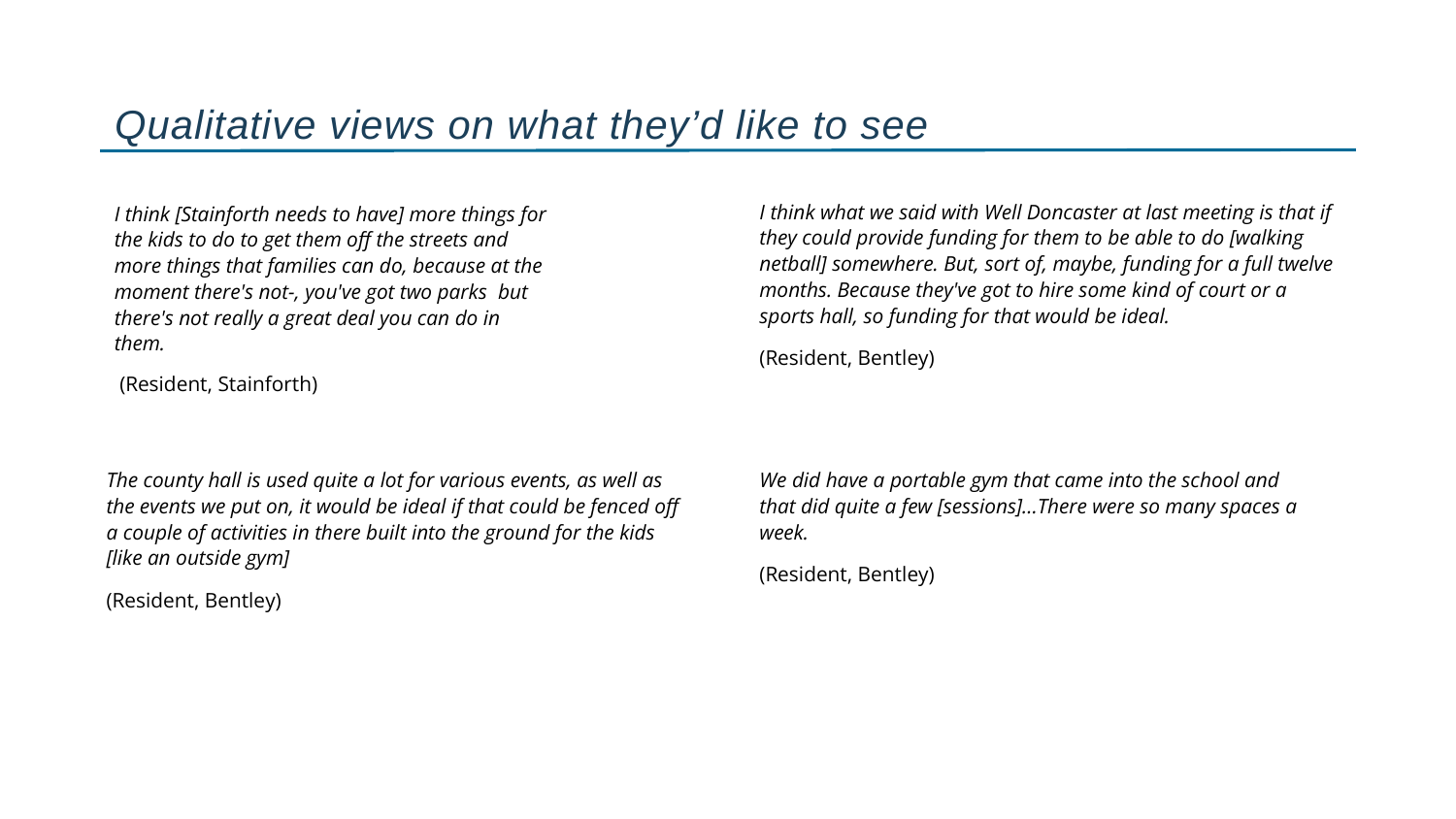

# Qualitative views on what they’d like to see
I think what we said with Well Doncaster at last meeting is that if they could provide funding for them to be able to do [walking netball] somewhere. But, sort of, maybe, funding for a full twelve months. Because they've got to hire some kind of court or a sports hall, so funding for that would be ideal.
(Resident, Bentley)
I think [Stainforth needs to have] more things for the kids to do to get them off the streets and more things that families can do, because at the moment there's not-, you've got two parks  but there's not really a great deal you can do in them.
 (Resident, Stainforth)
The county hall is used quite a lot for various events, as well as the events we put on, it would be ideal if that could be fenced off a couple of activities in there built into the ground for the kids [like an outside gym]
(Resident, Bentley)
We did have a portable gym that came into the school and that did quite a few [sessions]…There were so many spaces a week.
(Resident, Bentley)